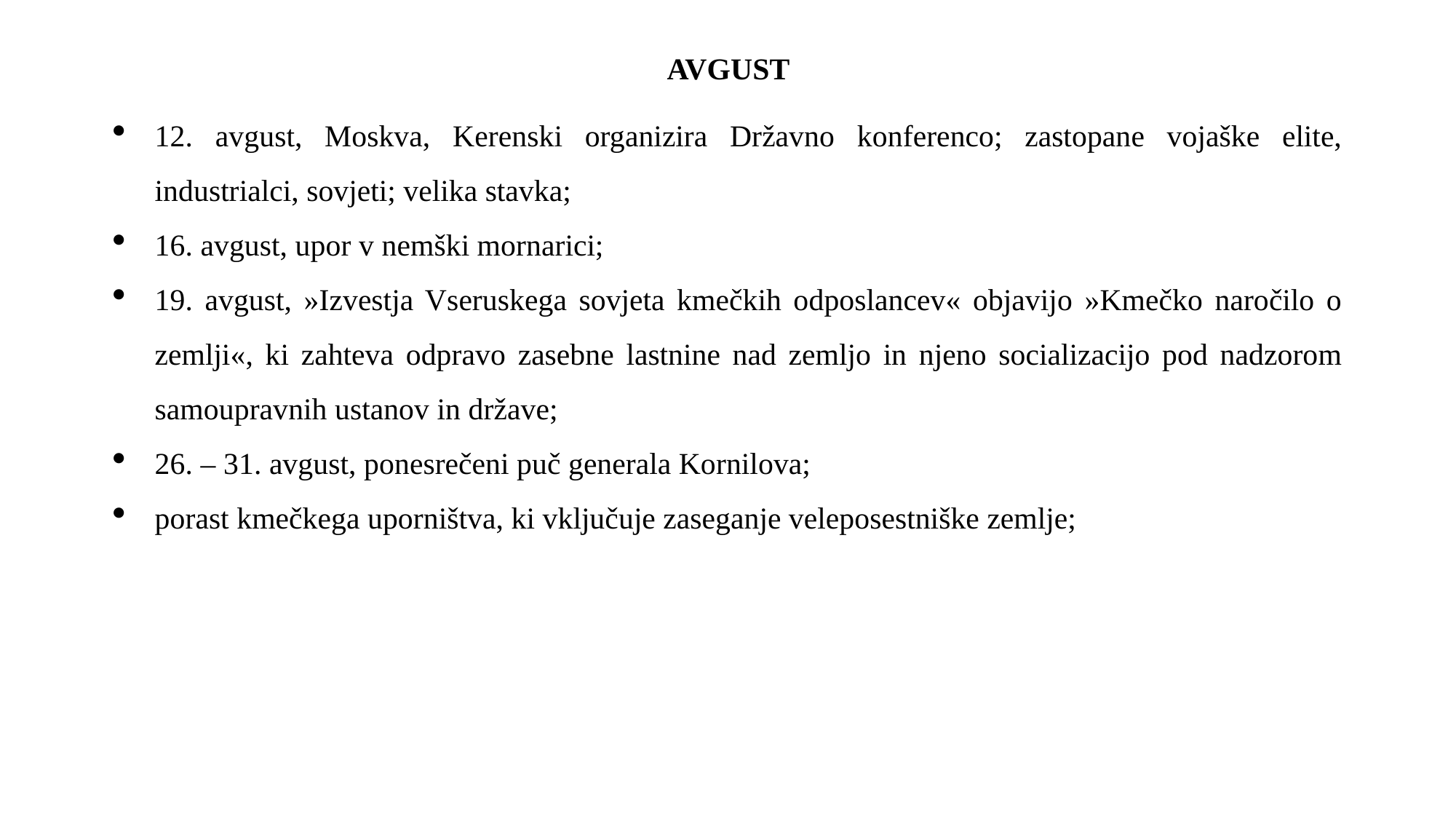

AVGUST
12. avgust, Moskva, Kerenski organizira Državno konferenco; zastopane vojaške elite, industrialci, sovjeti; velika stavka;
16. avgust, upor v nemški mornarici;
19. avgust, »Izvestja Vseruskega sovjeta kmečkih odposlancev« objavijo »Kmečko naročilo o zemlji«, ki zahteva odpravo zasebne lastnine nad zemljo in njeno socializacijo pod nadzorom samoupravnih ustanov in države;
26. – 31. avgust, ponesrečeni puč generala Kornilova;
porast kmečkega uporništva, ki vključuje zaseganje veleposestniške zemlje;